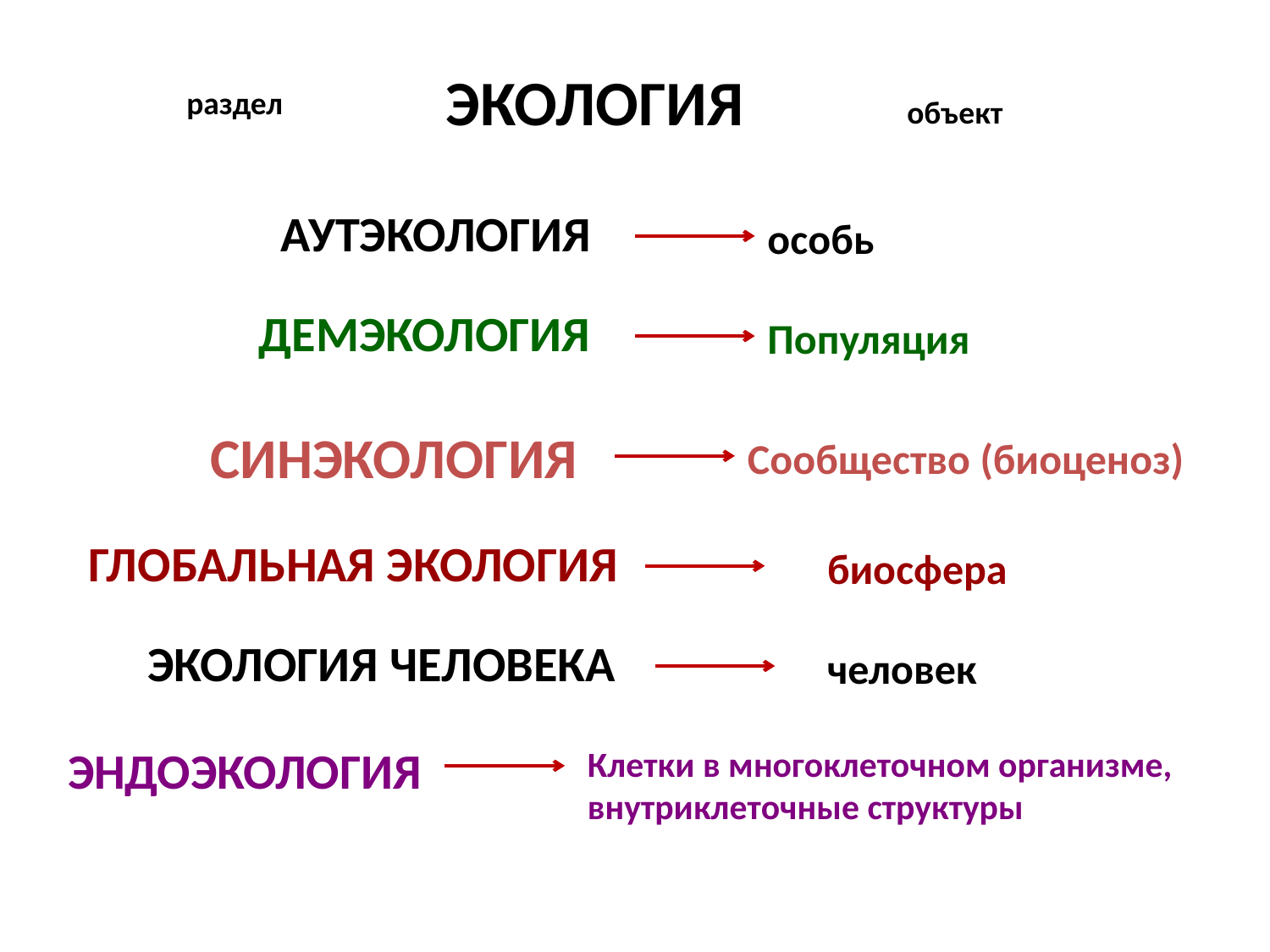

ЭКОЛОГИЯ
раздел
объект

АУТЭКОЛОГИЯ
особь
 ДЕМЭКОЛОГИЯ
Популяция
 СИНЭКОЛОГИЯ
Сообщество (биоценоз)
 ГЛОБАЛЬНАЯ ЭКОЛОГИЯ
биосфера
ЭКОЛОГИЯ ЧЕЛОВЕКА
человек
 ЭНДОЭКОЛОГИЯ
Клетки в многоклеточном организме, внутриклеточные структуры